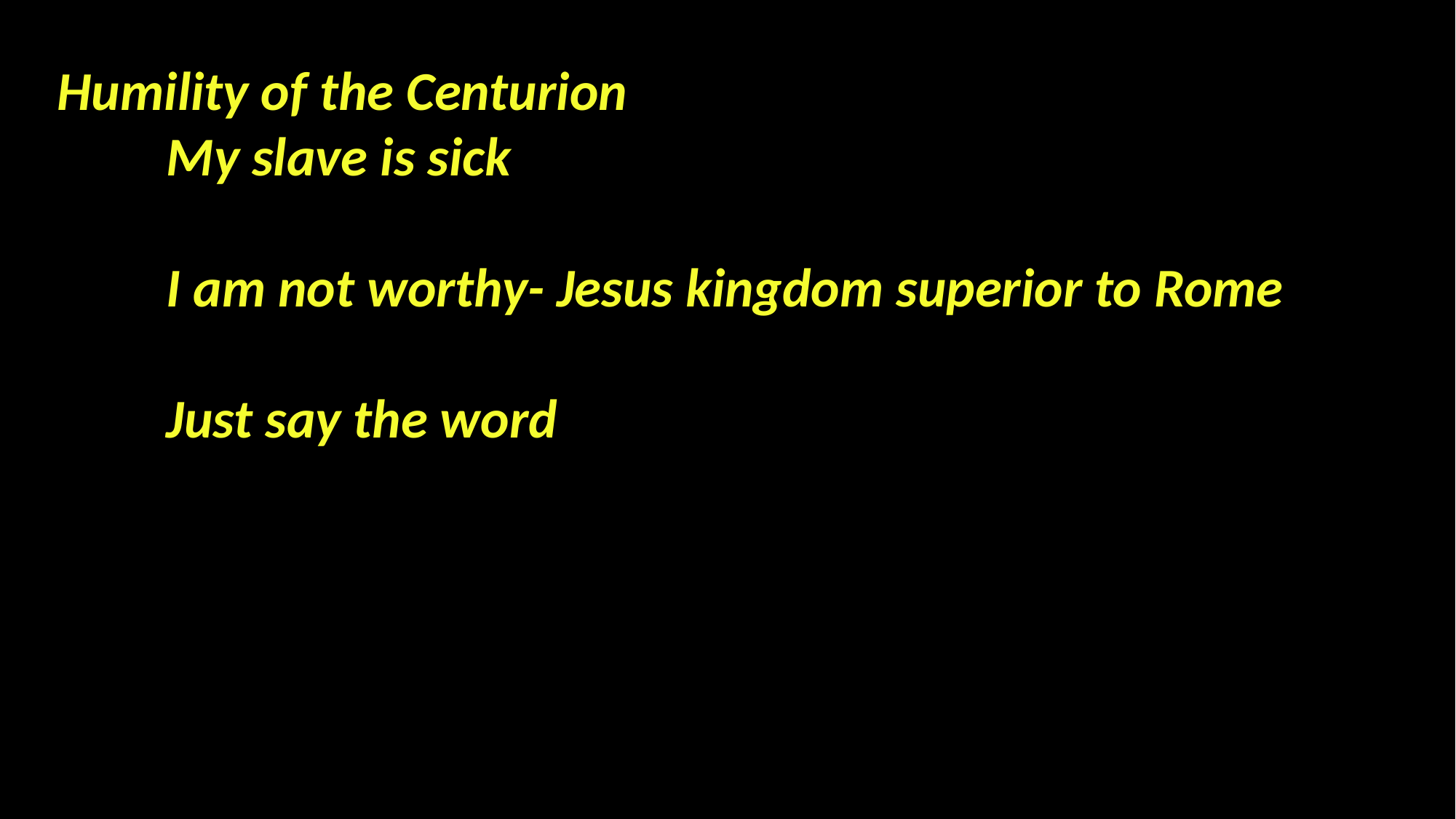

Humility of the Centurion
	My slave is sick

	I am not worthy- Jesus kingdom superior to Rome

	Just say the word